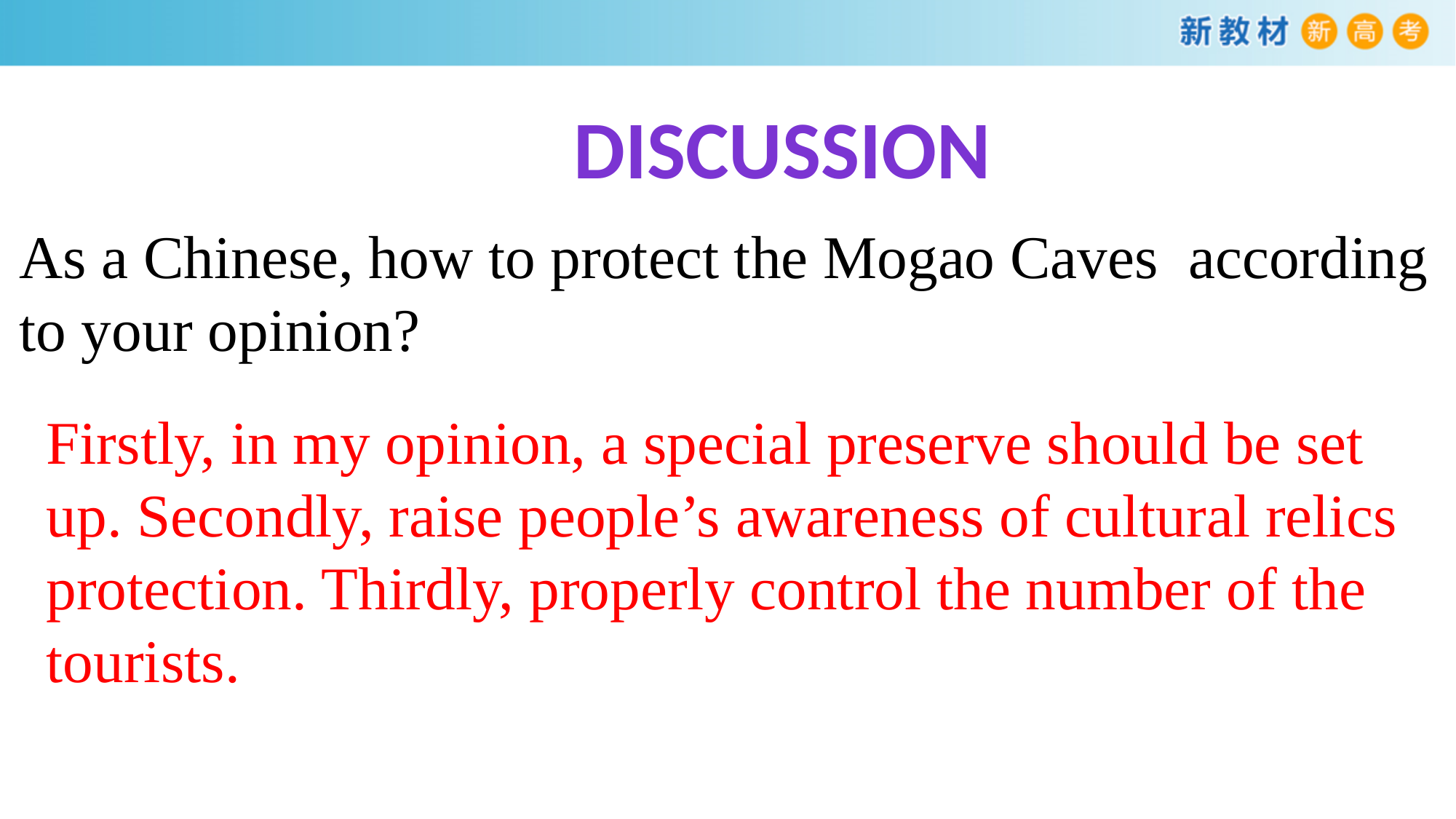

Discussion
As a Chinese, how to protect the Mogao Caves  according to your opinion?

Firstly, in my opinion, a special preserve should be set up. Secondly, raise people’s awareness of cultural relics protection. Thirdly, properly control the number of the tourists.